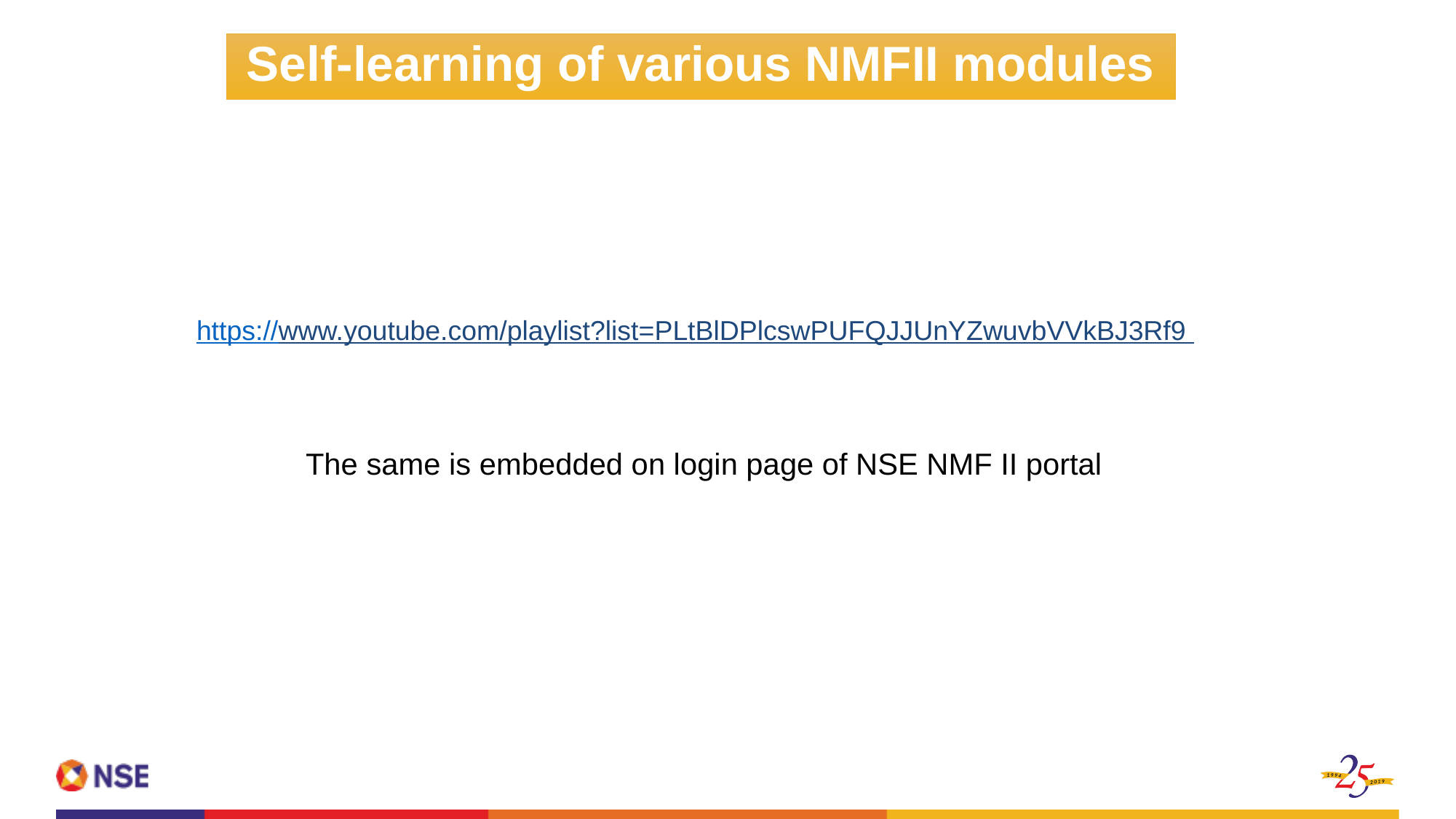

Self-learning of various NMFII modules
https://www.youtube.com/playlist?list=PLtBlDPlcswPUFQJJUnYZwuvbVVkBJ3Rf9

	The same is embedded on login page of NSE NMF II portal